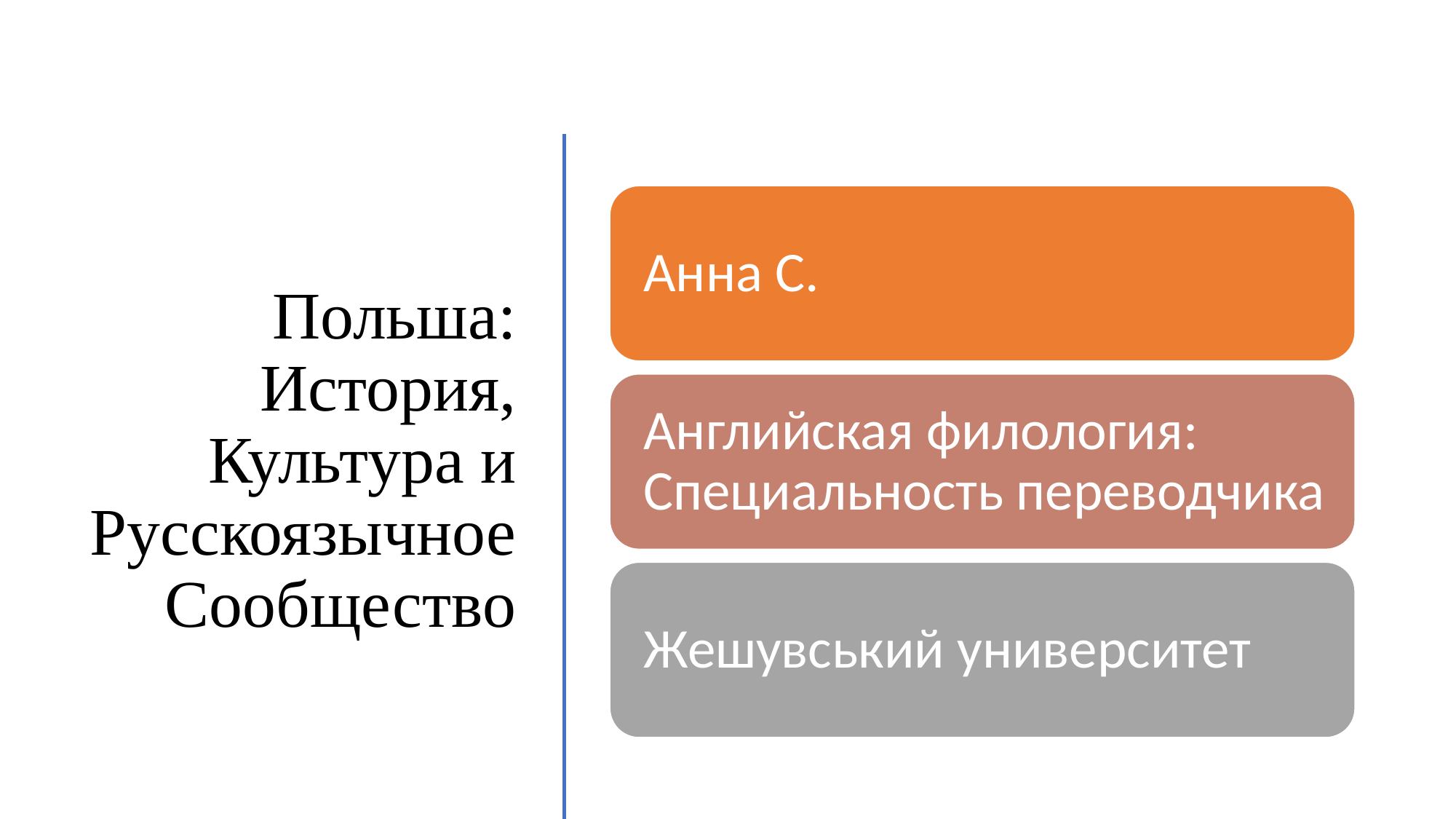

# Польша: История, Культура и Русскоязычное Сообщество
Анна С.
Английская филология: Cпециальность переводчика
Жешувський университет